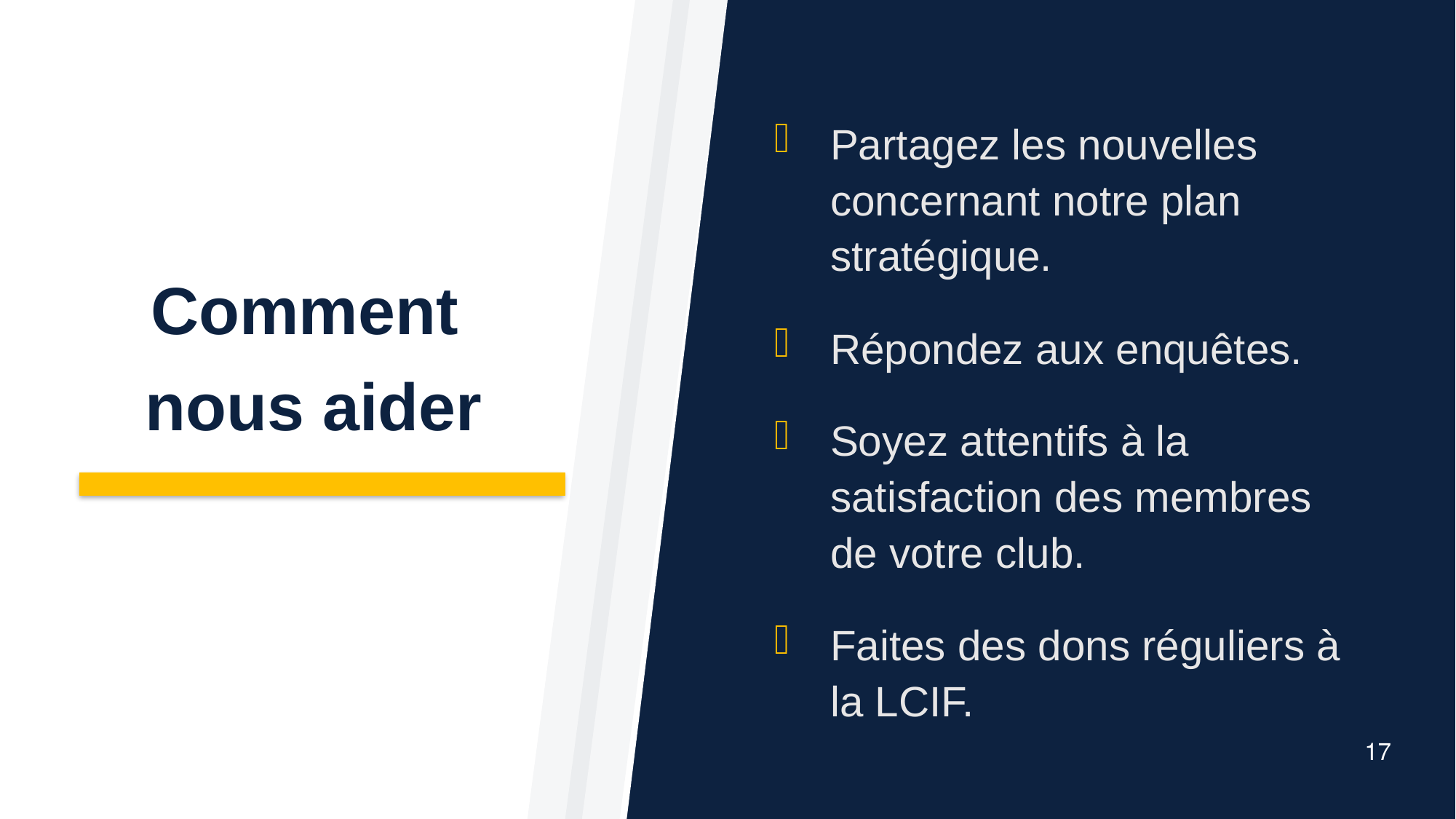

Partagez les nouvelles concernant notre plan stratégique.
Répondez aux enquêtes.
Soyez attentifs à la satisfaction des membres de votre club.
Faites des dons réguliers à la LCIF.
# Comment nous aider